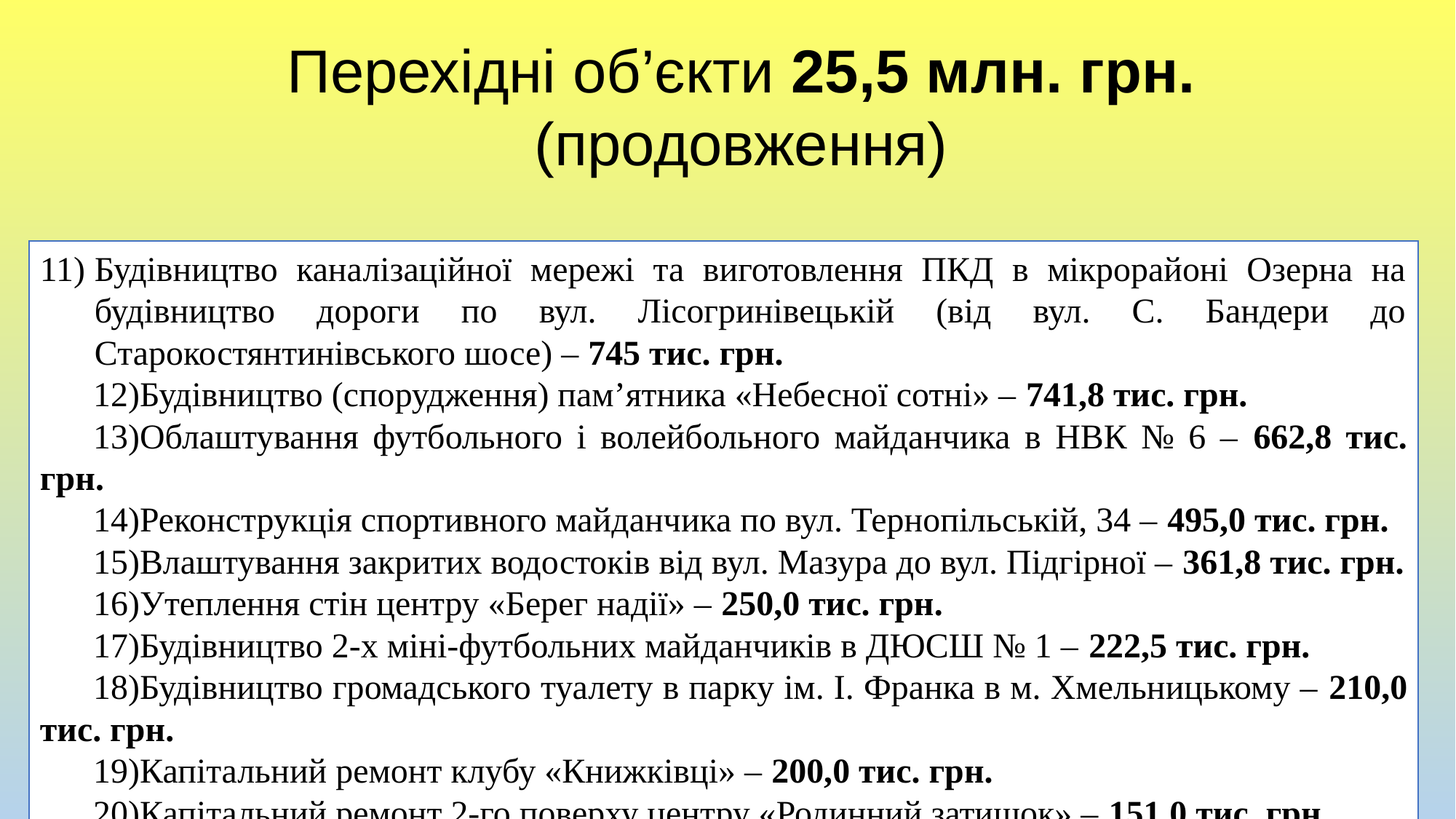

Перехідні об’єкти 25,5 млн. грн. (продовження)
Будівництво каналізаційної мережі та виготовлення ПКД в мікрорайоні Озерна на будівництво дороги по вул. Лісогринівецькій (від вул. С. Бандери до Старокостянтинівського шосе) – 745 тис. грн.
Будівництво (спорудження) пам’ятника «Небесної сотні» – 741,8 тис. грн.
Облаштування футбольного і волейбольного майданчика в НВК № 6 – 662,8 тис. грн.
Реконструкція спортивного майданчика по вул. Тернопільській, 34 – 495,0 тис. грн.
Влаштування закритих водостоків від вул. Мазура до вул. Підгірної – 361,8 тис. грн.
Утеплення стін центру «Берег надії» – 250,0 тис. грн.
Будівництво 2-х міні-футбольних майданчиків в ДЮСШ № 1 – 222,5 тис. грн.
Будівництво громадського туалету в парку ім. І. Франка в м. Хмельницькому – 210,0 тис. грн.
Капітальний ремонт клубу «Книжківці» – 200,0 тис. грн.
Капітальний ремонт 2-го поверху центру «Родинний затишок» – 151,0 тис. грн.